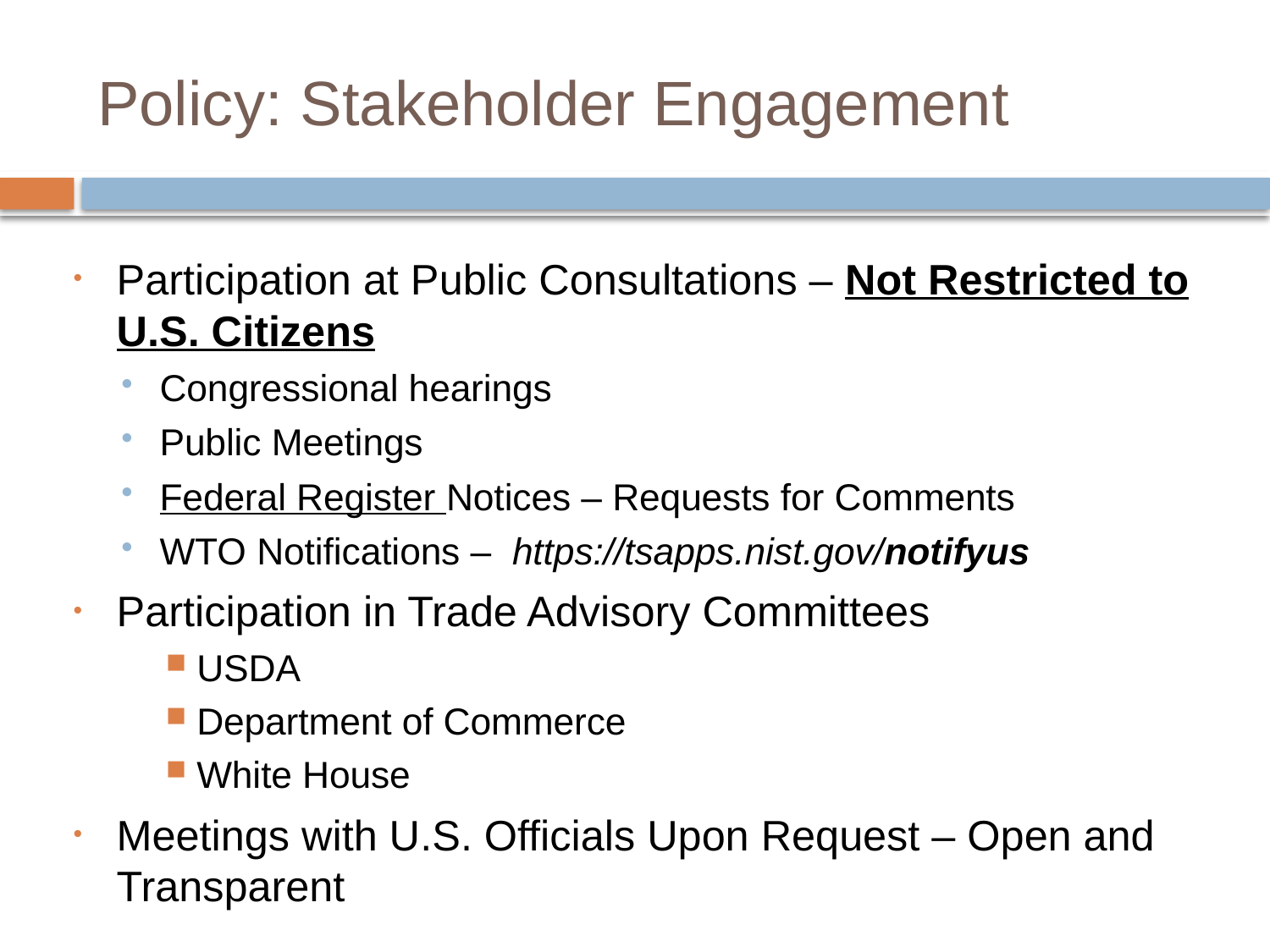

# Policy: Stakeholder Engagement
Participation at Public Consultations – Not Restricted to U.S. Citizens
Congressional hearings
Public Meetings
Federal Register Notices – Requests for Comments
WTO Notifications –  https://tsapps.nist.gov/notifyus
Participation in Trade Advisory Committees
USDA
Department of Commerce
White House
Meetings with U.S. Officials Upon Request – Open and Transparent